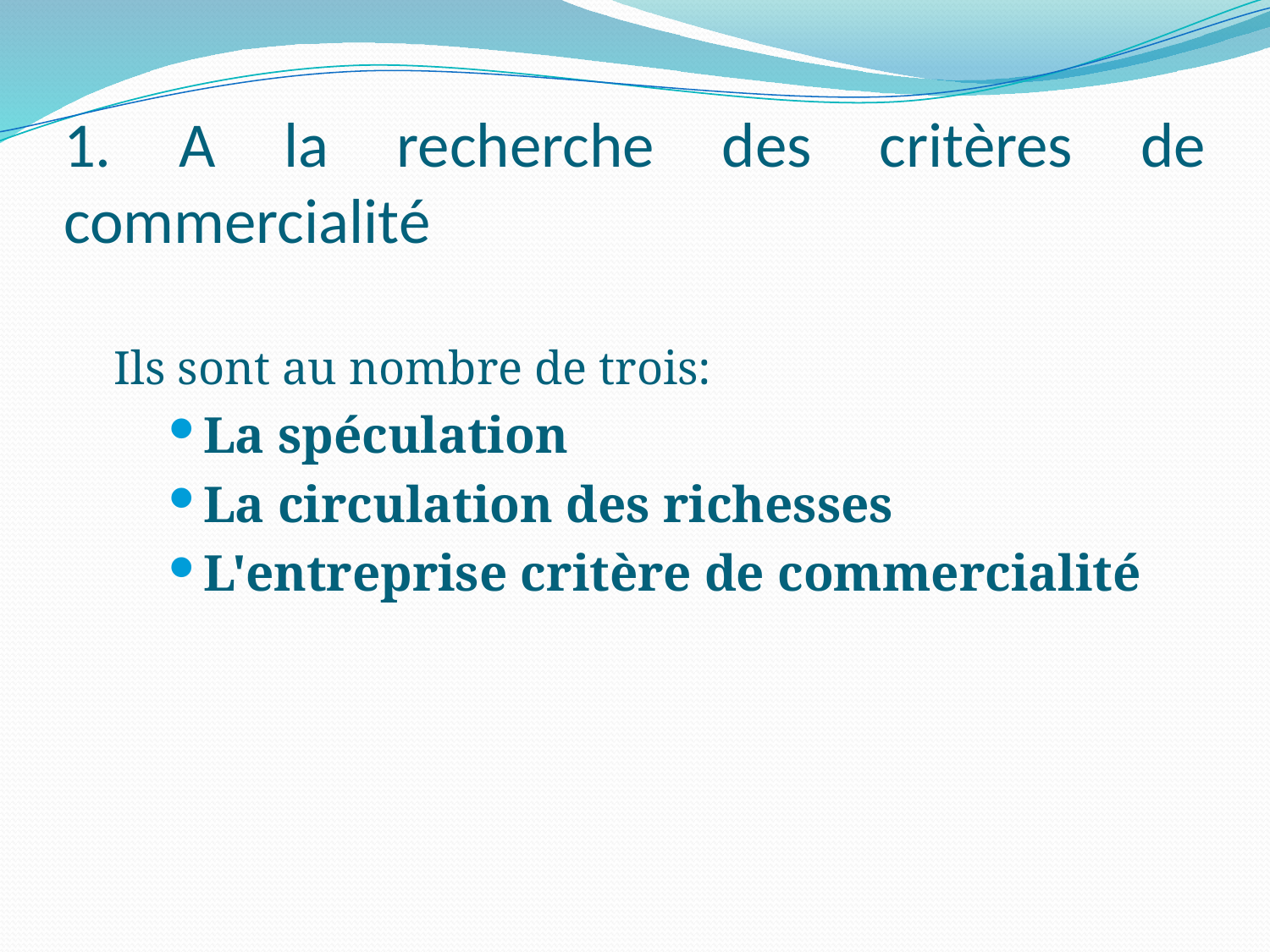

# 1. A la recherche des critères de commercialité

	Ils sont au nombre de trois:
La spéculation
La circulation des richesses
L'entreprise critère de commercialité